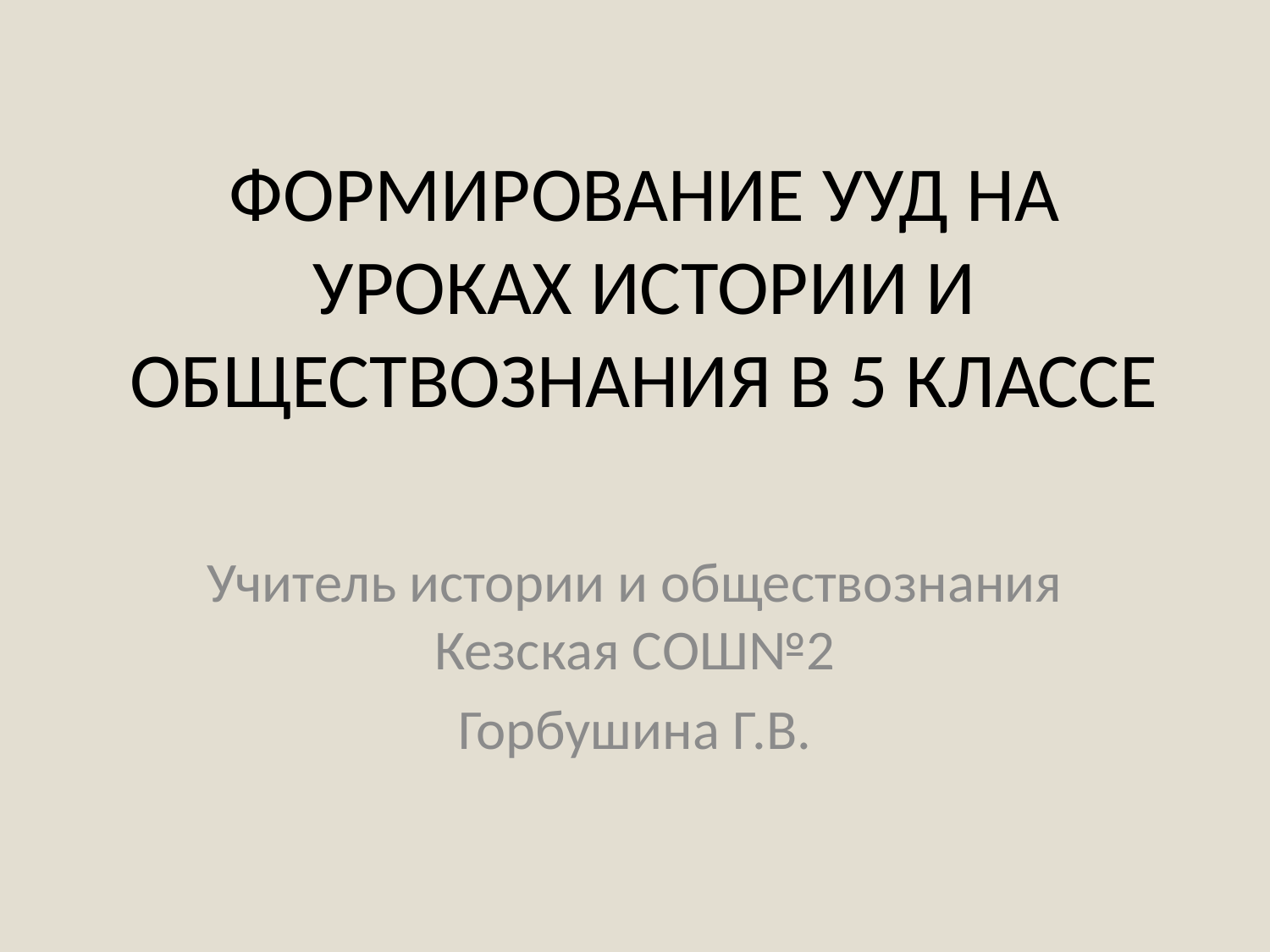

# ФОРМИРОВАНИЕ УУД НА УРОКАХ ИСТОРИИ И ОБЩЕСТВОЗНАНИЯ В 5 КЛАССЕ
Учитель истории и обществознания Кезская СОШ№2
Горбушина Г.В.